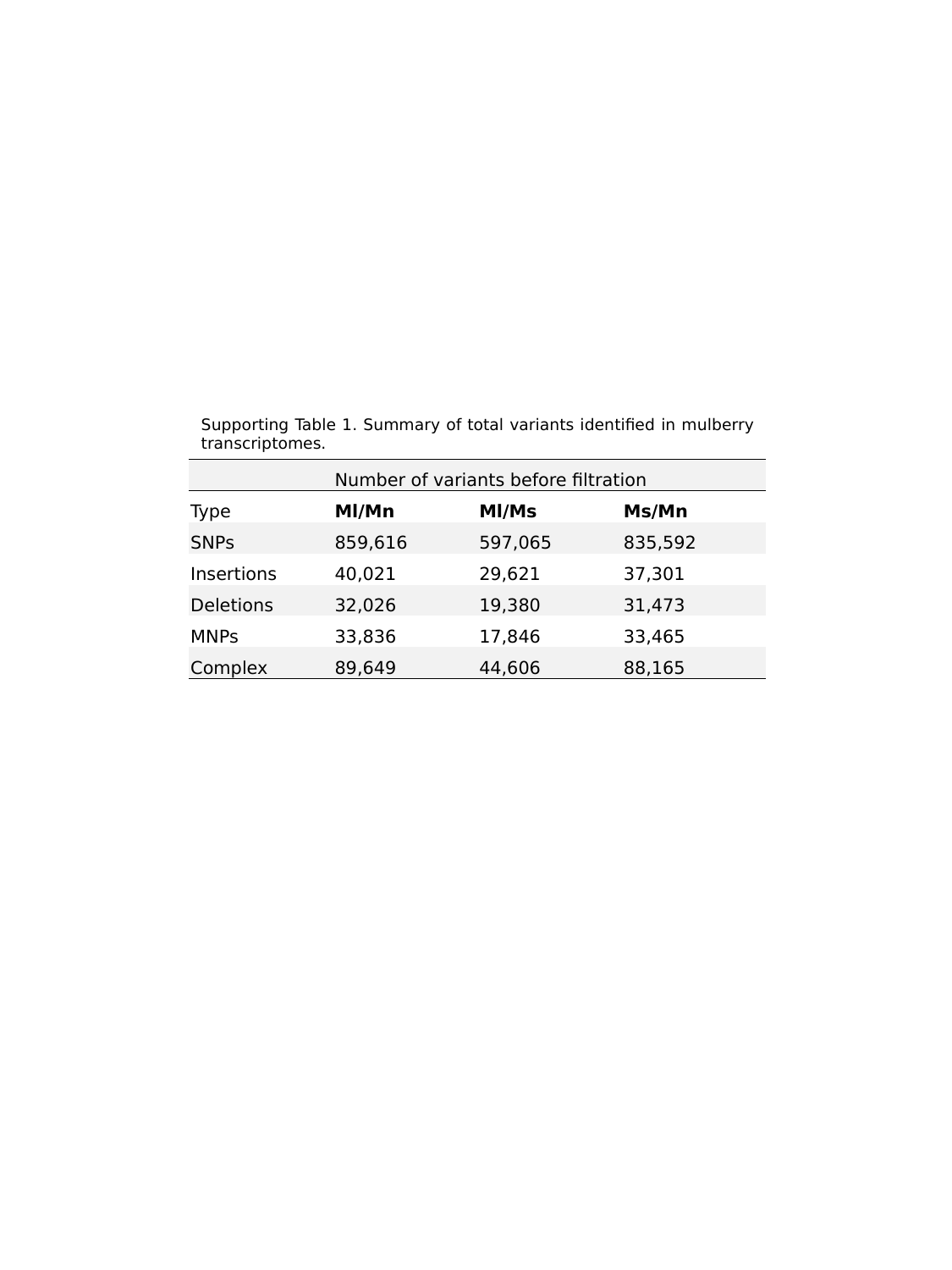

Supporting Table 1. Summary of total variants identified in mulberry transcriptomes.
|  | Number of variants before filtration |  |  |
| --- | --- | --- | --- |
| Type | Ml/Mn | Ml/Ms | Ms/Mn |
| SNPs | 859,616 | 597,065 | 835,592 |
| Insertions | 40,021 | 29,621 | 37,301 |
| Deletions | 32,026 | 19,380 | 31,473 |
| MNPs | 33,836 | 17,846 | 33,465 |
| Complex | 89,649 | 44,606 | 88,165 |